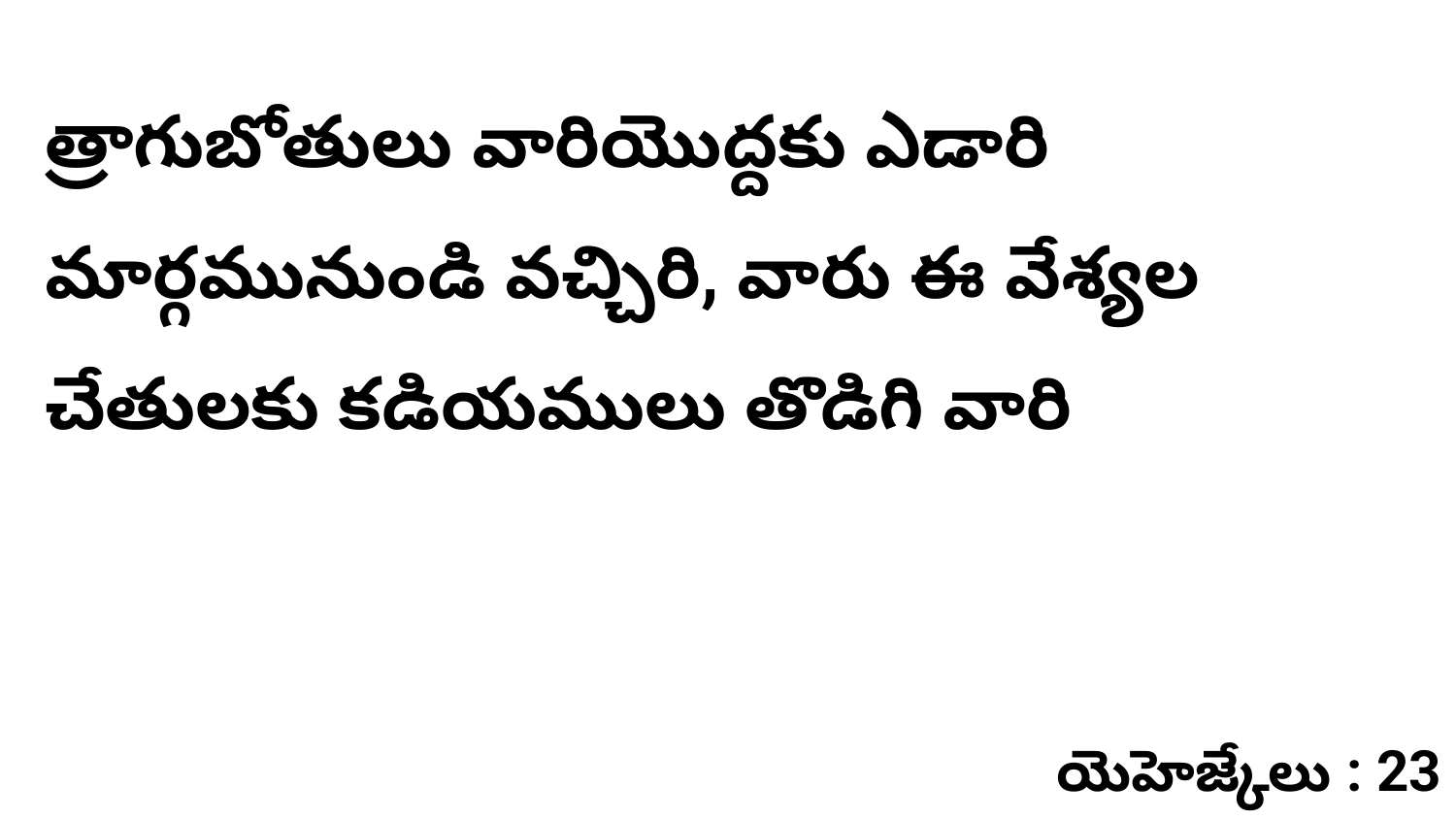

త్రాగుబోతులు వారియొద్దకు ఎడారి మార్గమునుండి వచ్చిరి, వారు ఈ వేశ్యల చేతులకు కడియములు తొడిగి వారి
యెహెజ్కేలు : 23